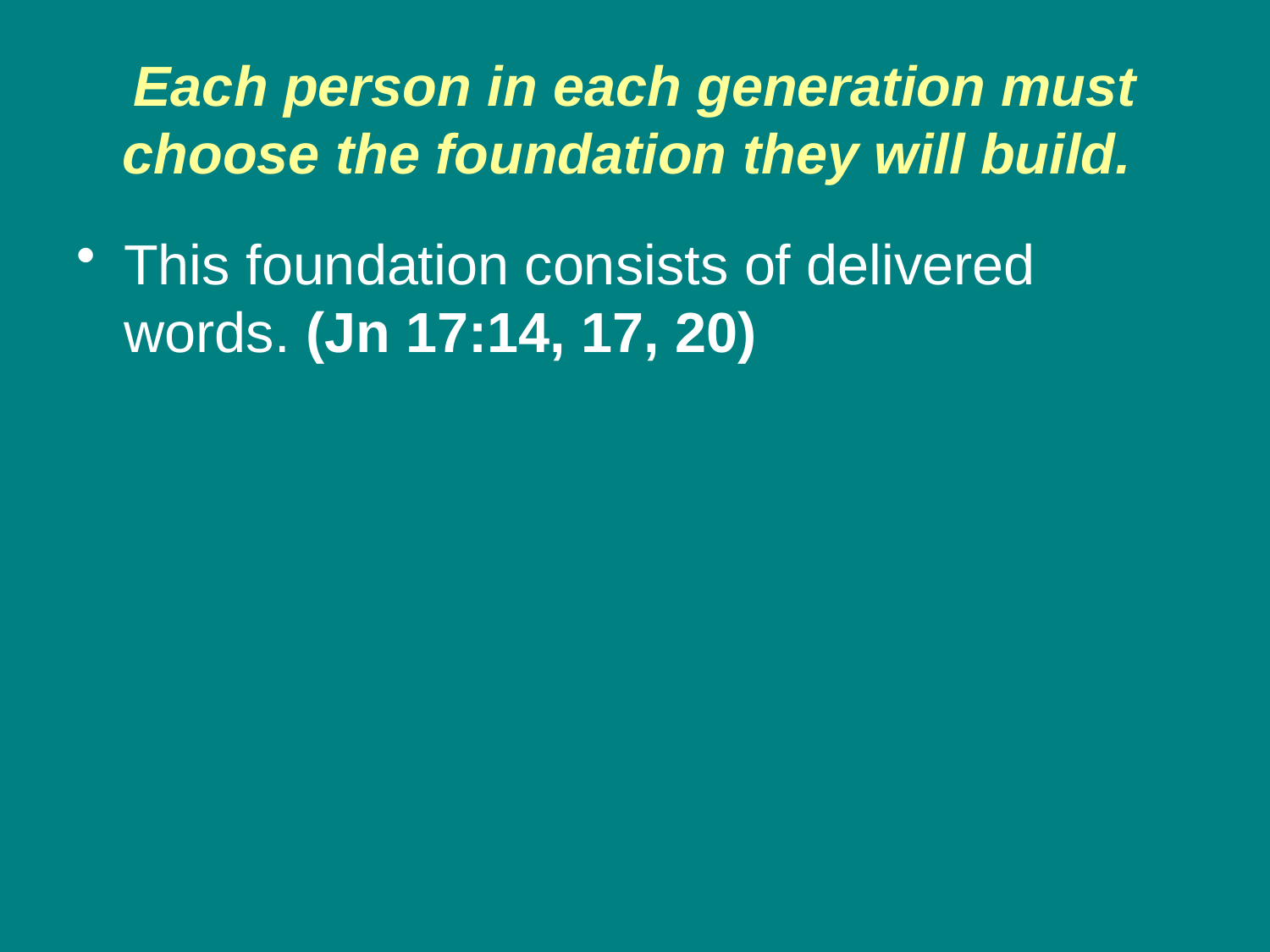

# Each person in each generation must choose the foundation they will build.
This foundation consists of delivered words. (Jn 17:14, 17, 20)